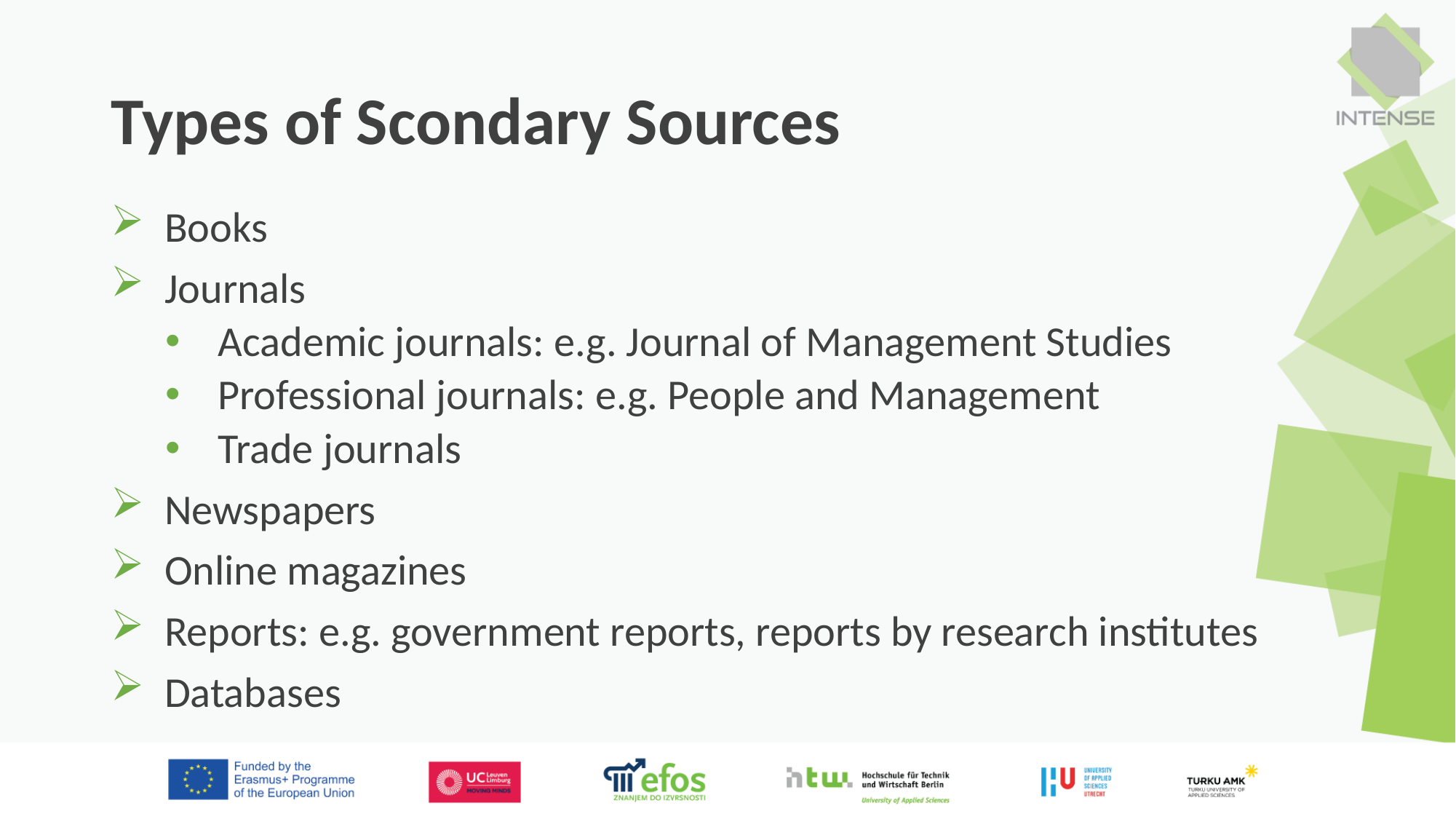

# Types of Scondary Sources
Books
Journals
Academic journals: e.g. Journal of Management Studies
Professional journals: e.g. People and Management
Trade journals
Newspapers
Online magazines
Reports: e.g. government reports, reports by research institutes
Databases